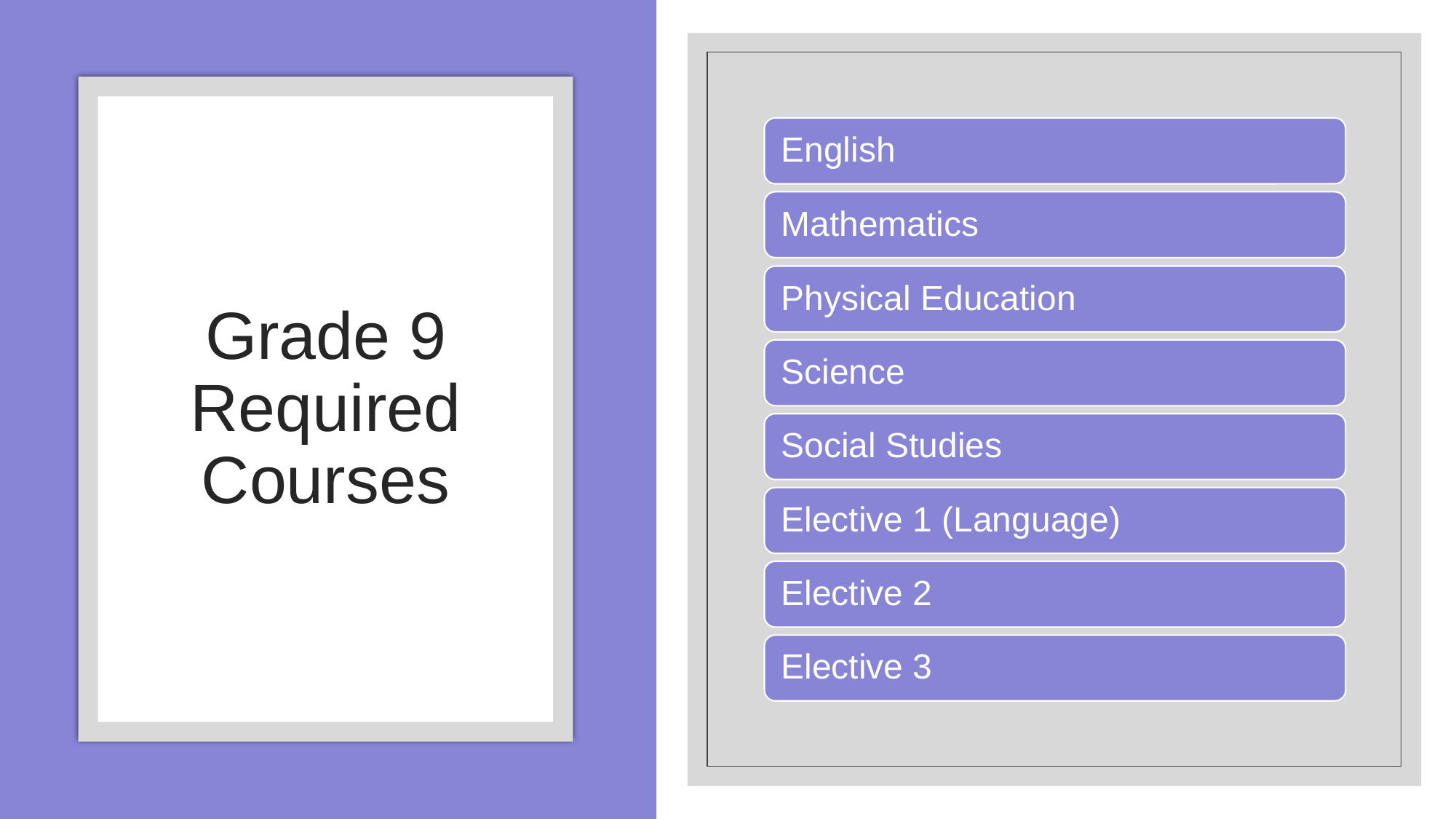

English
Mathematics

Physical Education
Science
Social Studies
Elective 1 (Language)
Elective 2
Elective 3
# Grade 9 Required Courses